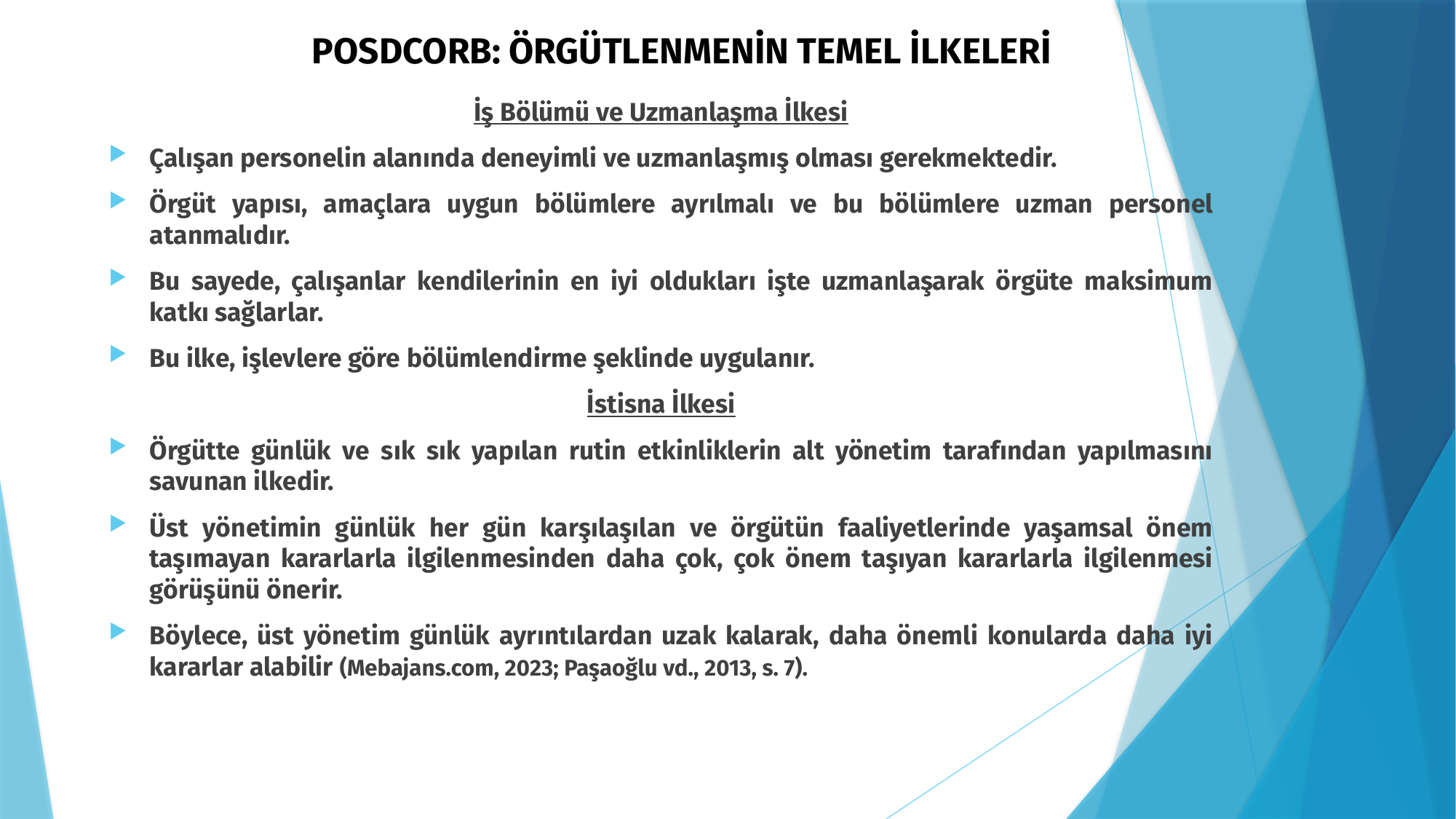

# POSDCORB: ÖRGÜTLENMENİN TEMEL İLKELERİ
İş Bölümü ve Uzmanlaşma İlkesi
Çalışan personelin alanında deneyimli ve uzmanlaşmış olması gerekmektedir.
Örgüt yapısı, amaçlara uygun bölümlere ayrılmalı ve bu bölümlere uzman personel atanmalıdır.
Bu sayede, çalışanlar kendilerinin en iyi oldukları işte uzmanlaşarak örgüte maksimum katkı sağlarlar.
Bu ilke, işlevlere göre bölümlendirme şeklinde uygulanır.
İstisna İlkesi
Örgütte günlük ve sık sık yapılan rutin etkinliklerin alt yönetim tarafından yapılmasını savunan ilkedir.
Üst yönetimin günlük her gün karşılaşılan ve örgütün faaliyetlerinde yaşamsal önem taşımayan kararlarla ilgilenmesinden daha çok, çok önem taşıyan kararlarla ilgilenmesi görüşünü önerir.
Böylece, üst yönetim günlük ayrıntılardan uzak kalarak, daha önemli konularda daha iyi kararlar alabilir (Mebajans.com, 2023; Paşaoğlu vd., 2013, s. 7).